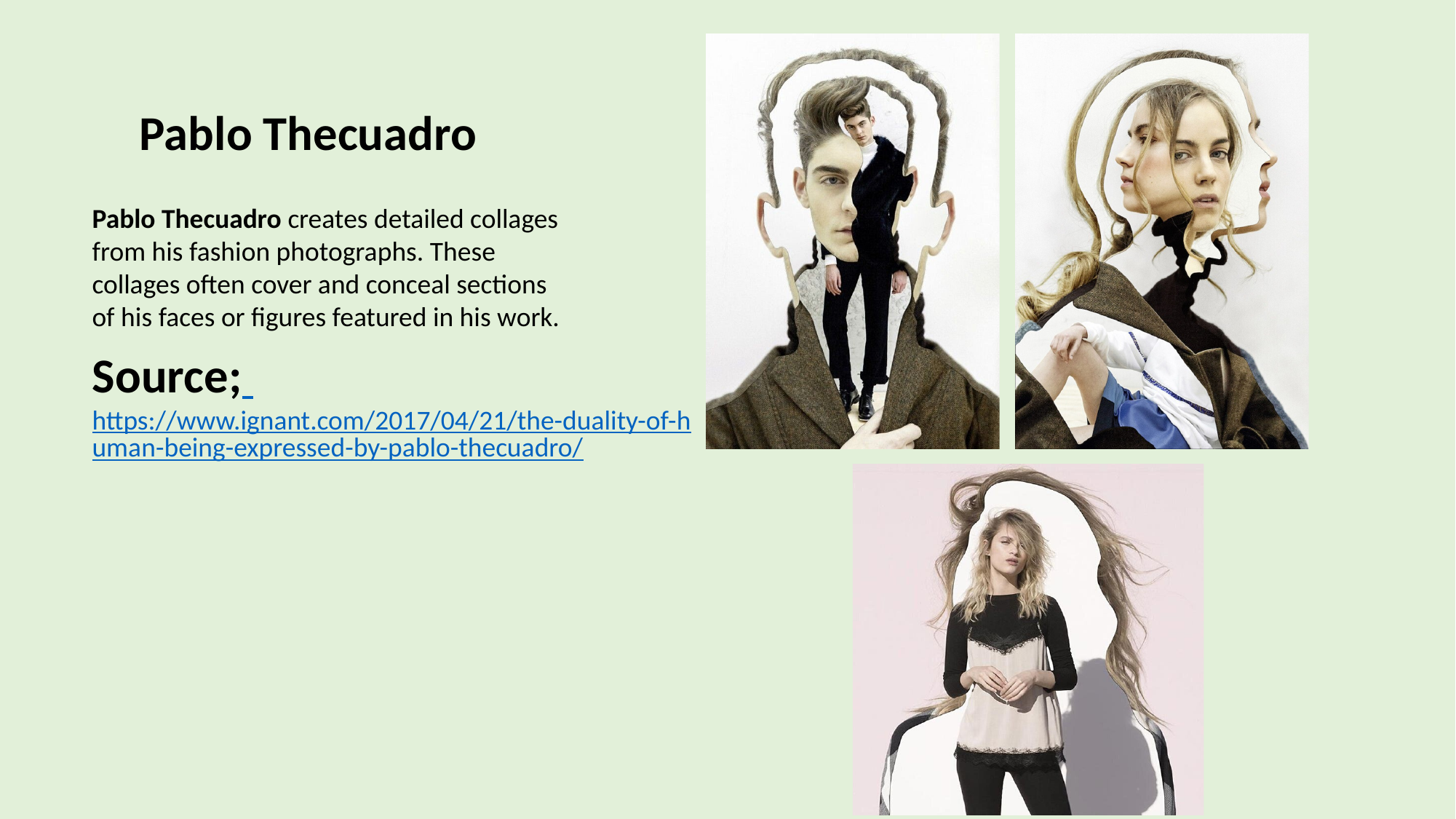

Pablo Thecuadro
Pablo Thecuadro creates detailed collages from his fashion photographs. These collages often cover and conceal sections of his faces or figures featured in his work.
Source; https://www.ignant.com/2017/04/21/the-duality-of-human-being-expressed-by-pablo-thecuadro/